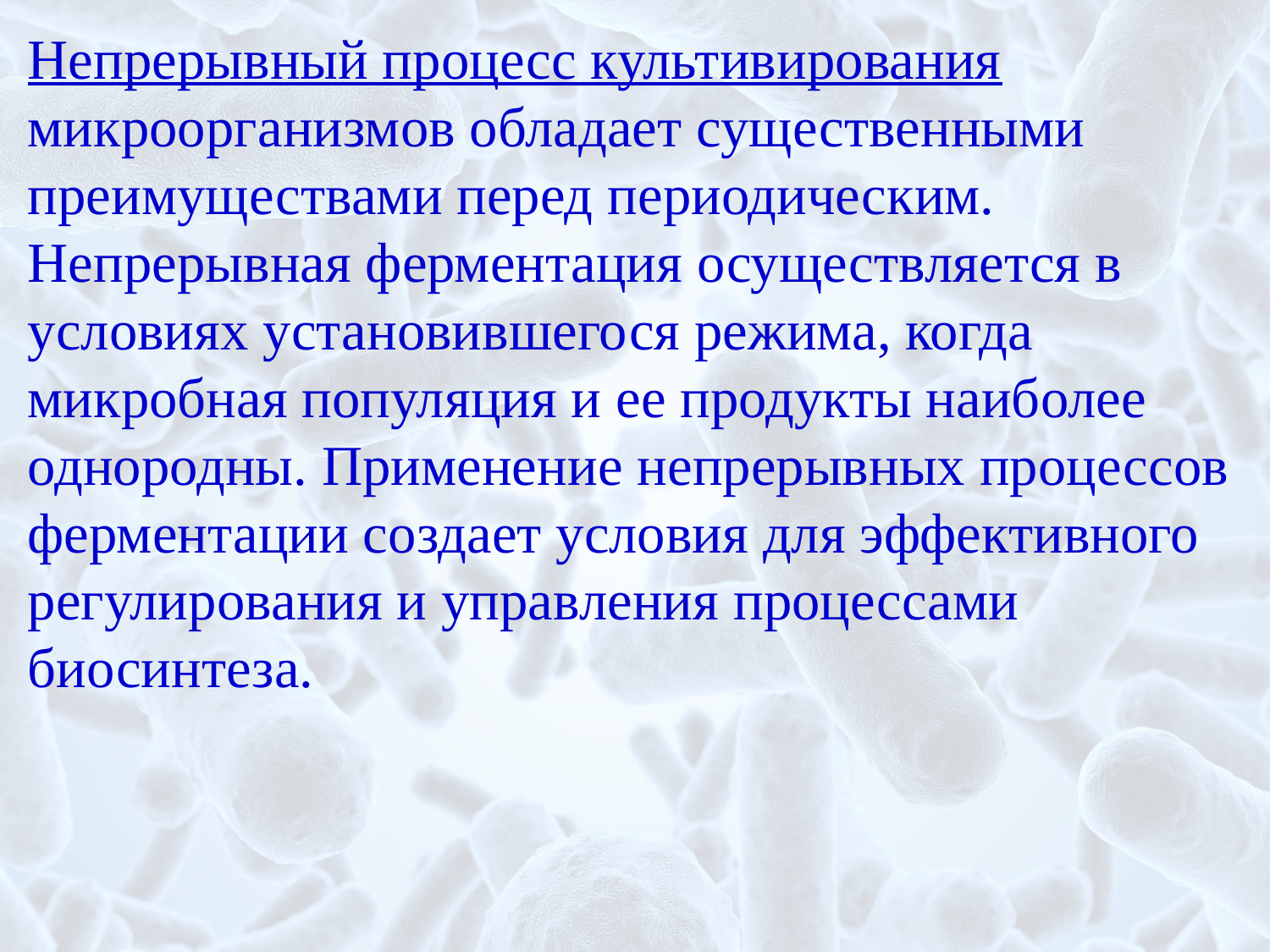

Непрерывный процесс культивирования микроорганизмов обладает существенными преимуществами перед периодическим. Непрерывная ферментация осуществляется в условиях установившегося режима, когда микробная популяция и ее продукты наиболее однородны. Применение непрерывных процессов ферментации создает условия для эффективного регулирования и управления процессами биосинтеза.